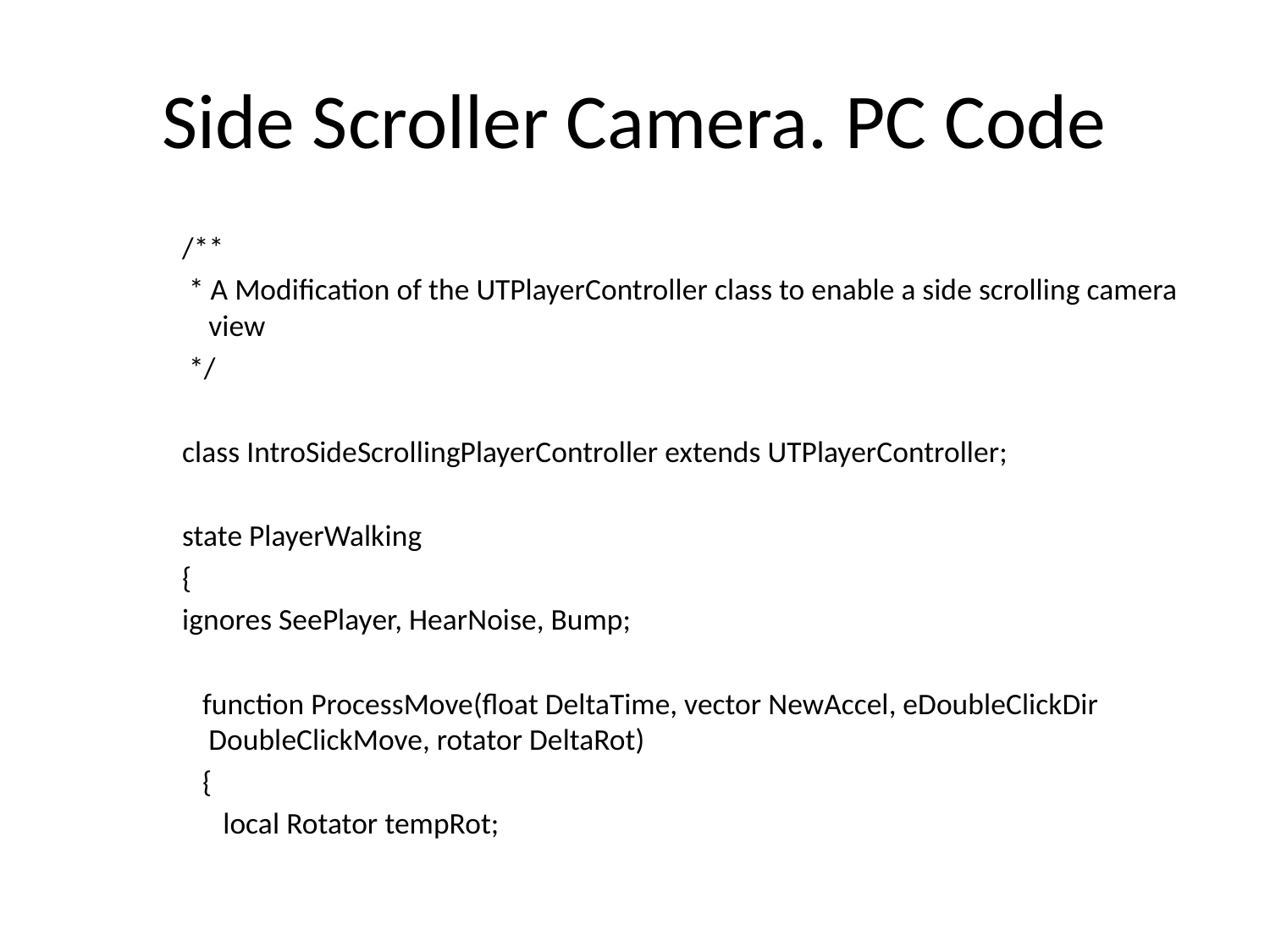

# Side Scroller Camera. PC Code
/**
 * A Modification of the UTPlayerController class to enable a side scrolling camera view
 */

class IntroSideScrollingPlayerController extends UTPlayerController;

state PlayerWalking
{
ignores SeePlayer, HearNoise, Bump;

   function ProcessMove(float DeltaTime, vector NewAccel, eDoubleClickDir DoubleClickMove, rotator DeltaRot)
   {
      local Rotator tempRot;